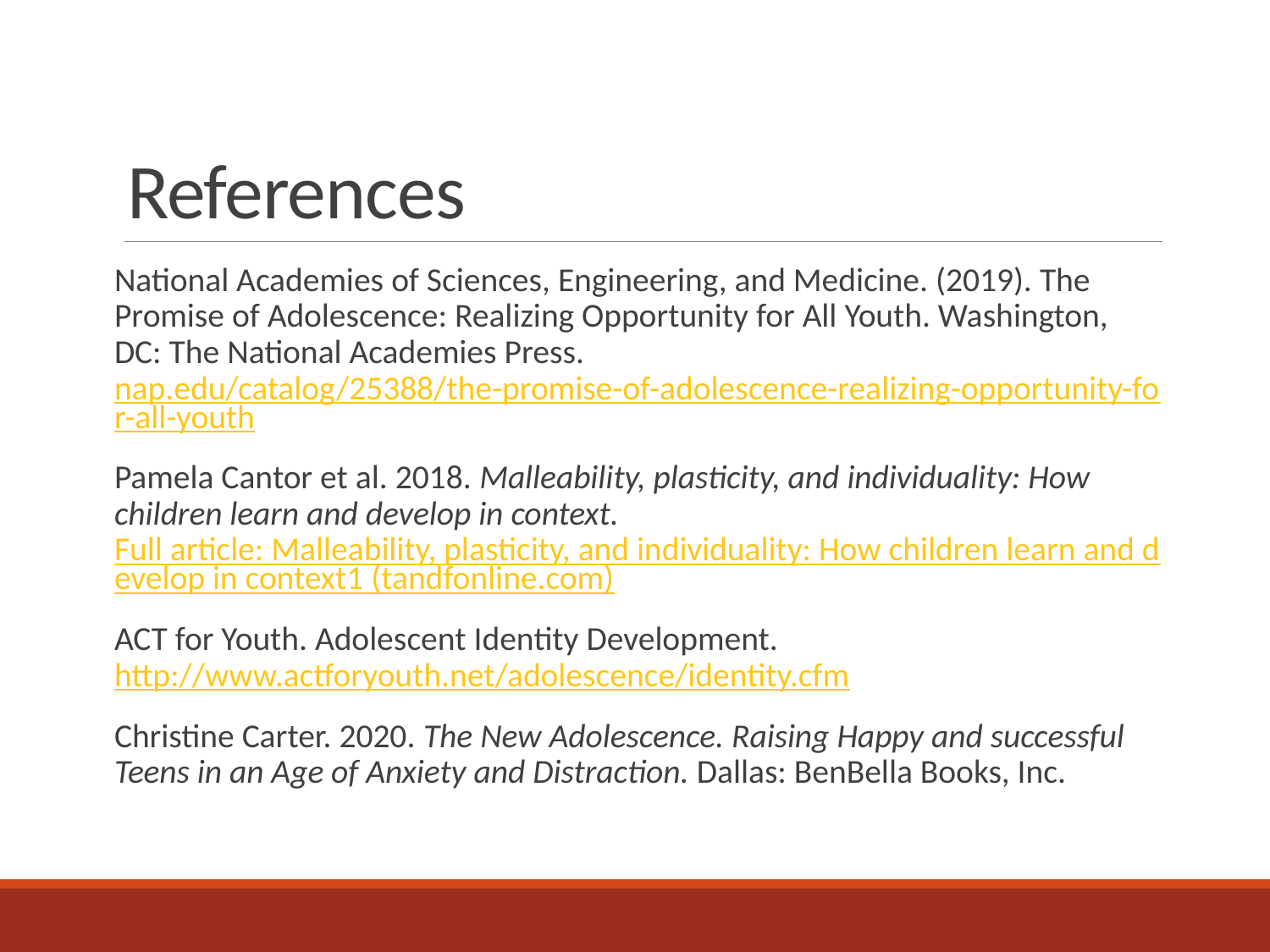

# References
National Academies of Sciences, Engineering, and Medicine. (2019). The Promise of Adolescence: Realizing Opportunity for All Youth. Washington, DC: The National Academies Press. nap.edu/catalog/25388/the-promise-of-adolescence-realizing-opportunity-for-all-youth
Pamela Cantor et al. 2018. Malleability, plasticity, and individuality: How children learn and develop in context. Full article: Malleability, plasticity, and individuality: How children learn and develop in context1 (tandfonline.com)
ACT for Youth. Adolescent Identity Development. http://www.actforyouth.net/adolescence/identity.cfm
Christine Carter. 2020. The New Adolescence. Raising Happy and successful Teens in an Age of Anxiety and Distraction. Dallas: BenBella Books, Inc.